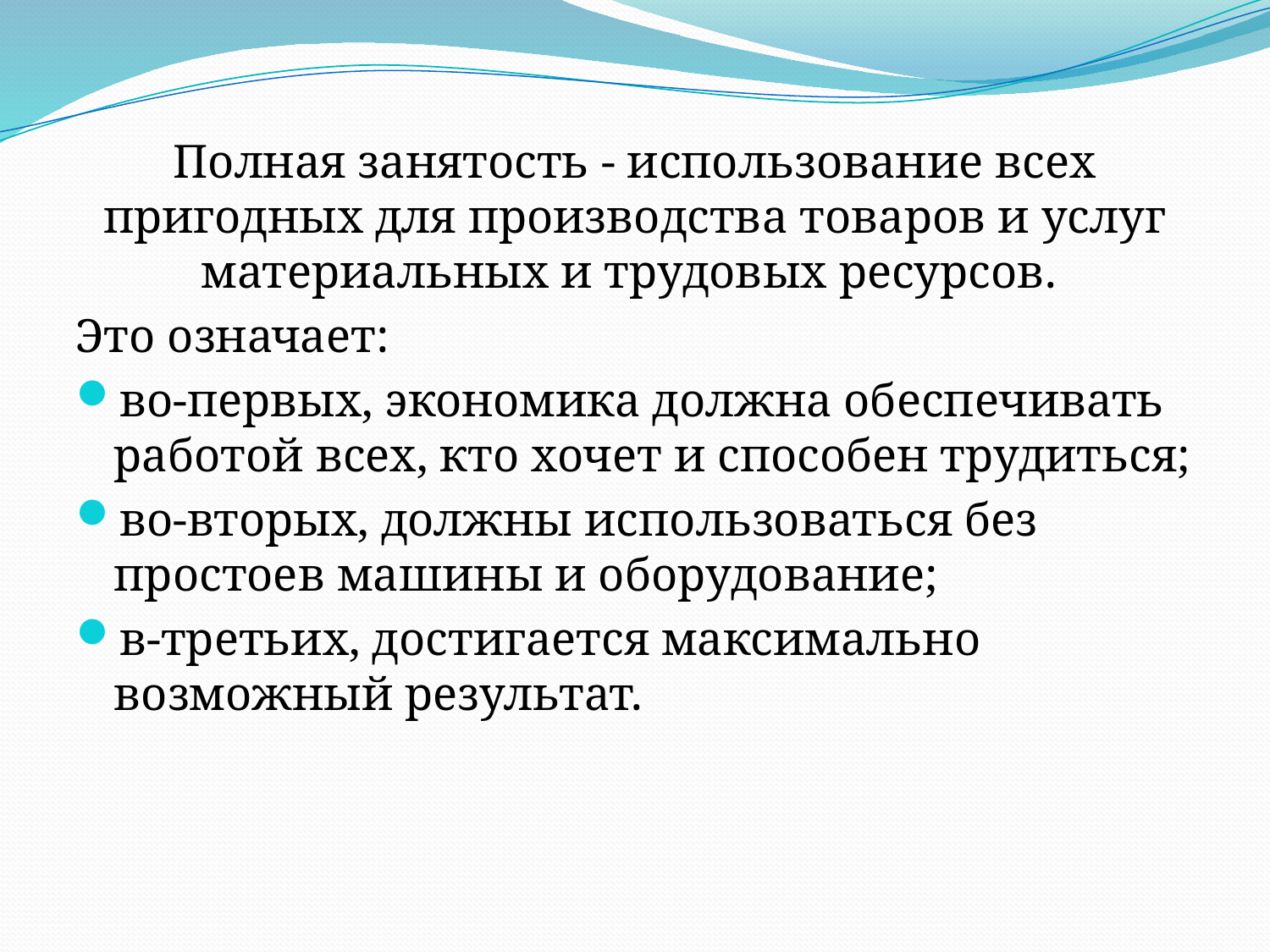

Полная занятость - использование всех пригодных для производства товаров и услуг материальных и трудовых ресурсов.
Это означает:
во-первых, экономика должна обеспечивать работой всех, кто хочет и способен трудиться;
во-вторых, должны использоваться без простоев машины и оборудование;
в-третьих, достигается максимально возможный результат.